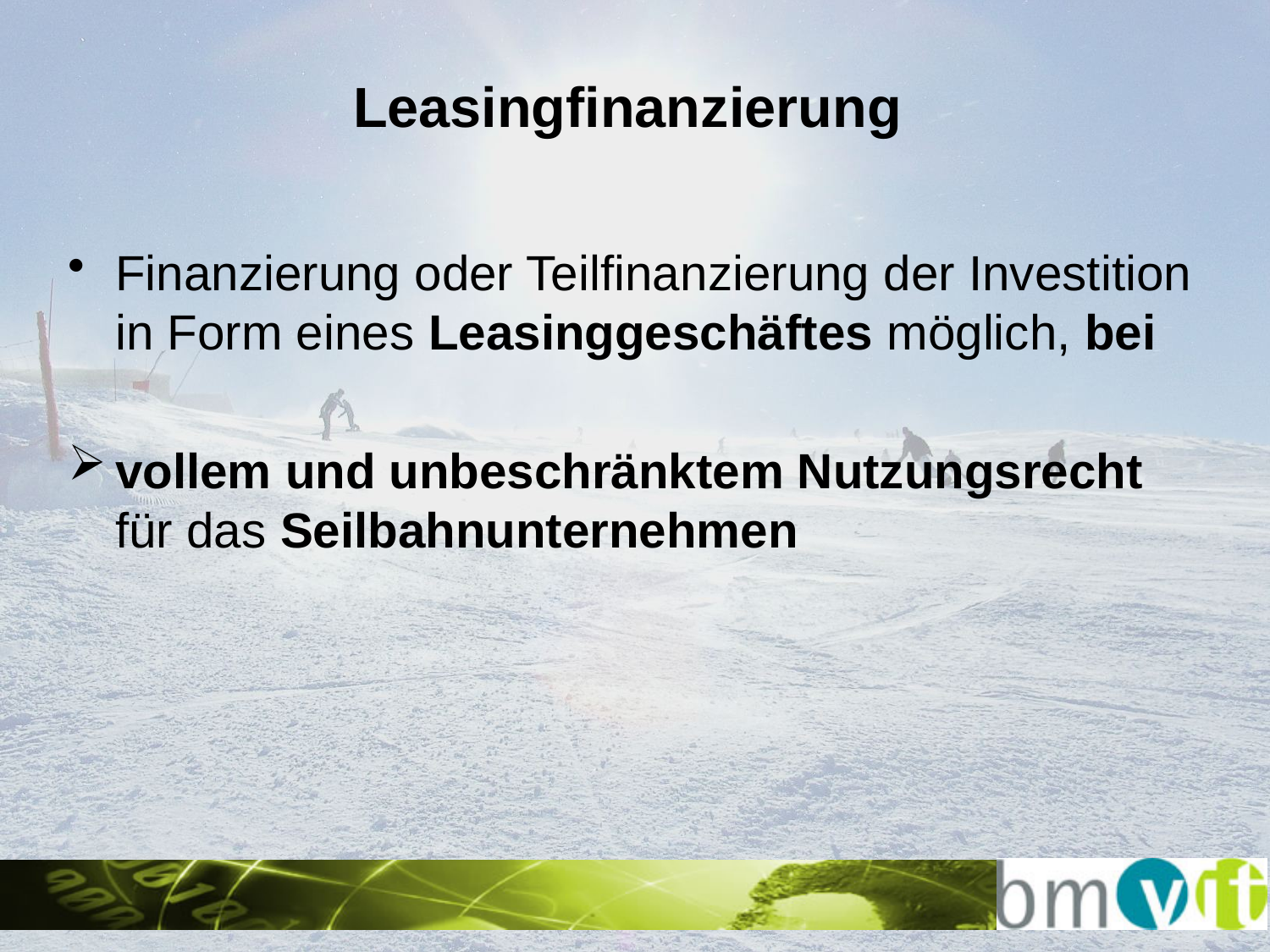

# Leasingfinanzierung

Finanzierung oder Teilfinanzierung der Investition in Form eines Leasinggeschäftes möglich, bei

vollem und unbeschränktem Nutzungsrecht für das Seilbahnunternehmen